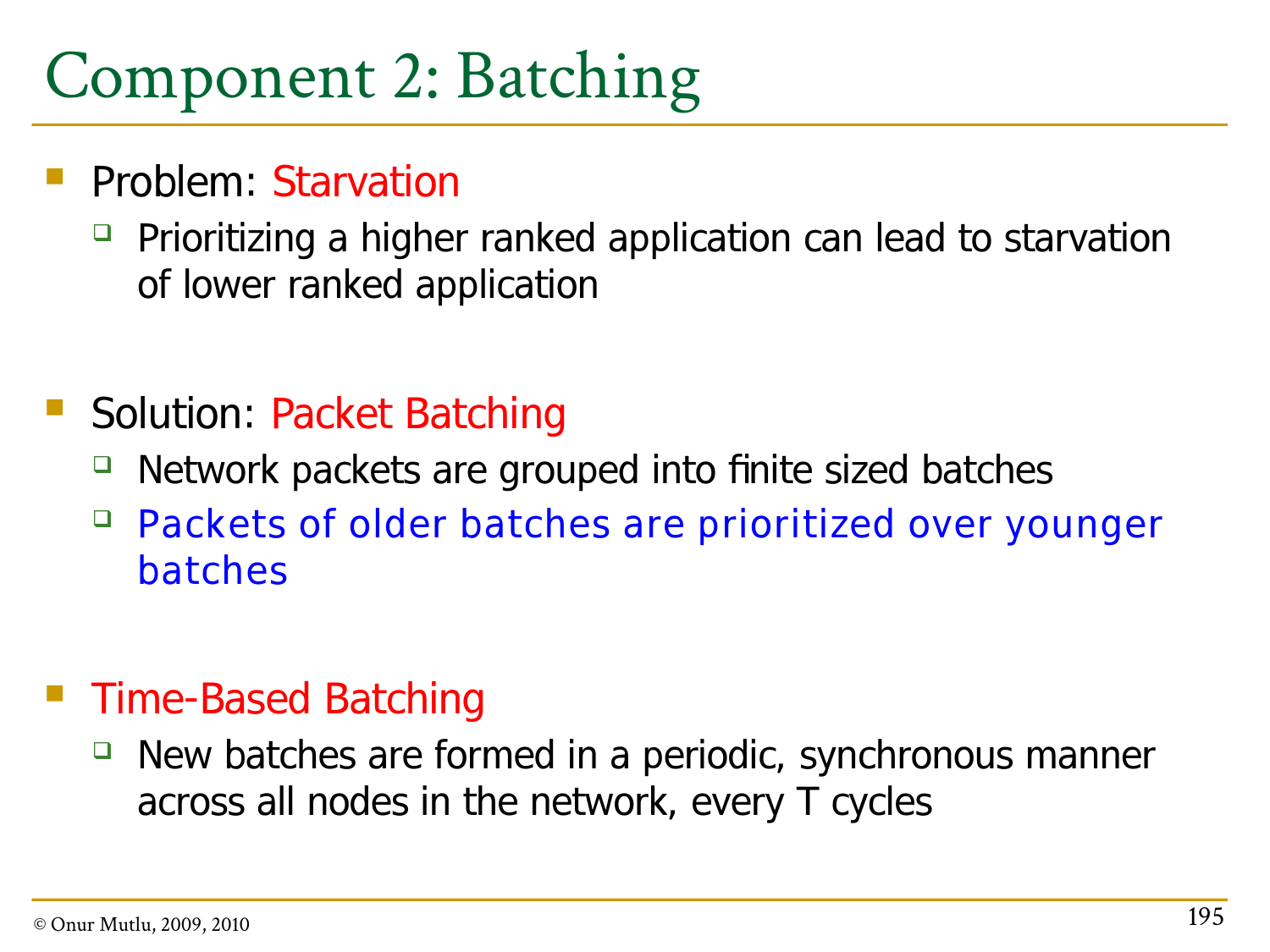

# Component 2: Batching
Problem: Starvation
Prioritizing a higher ranked application can lead to starvation of lower ranked application

Solution: Packet Batching
Network packets are grouped into finite sized batches
Packets of older batches are prioritized over younger batches

Time-Based Batching
New batches are formed in a periodic, synchronous manner across all nodes in the network, every T cycles

195